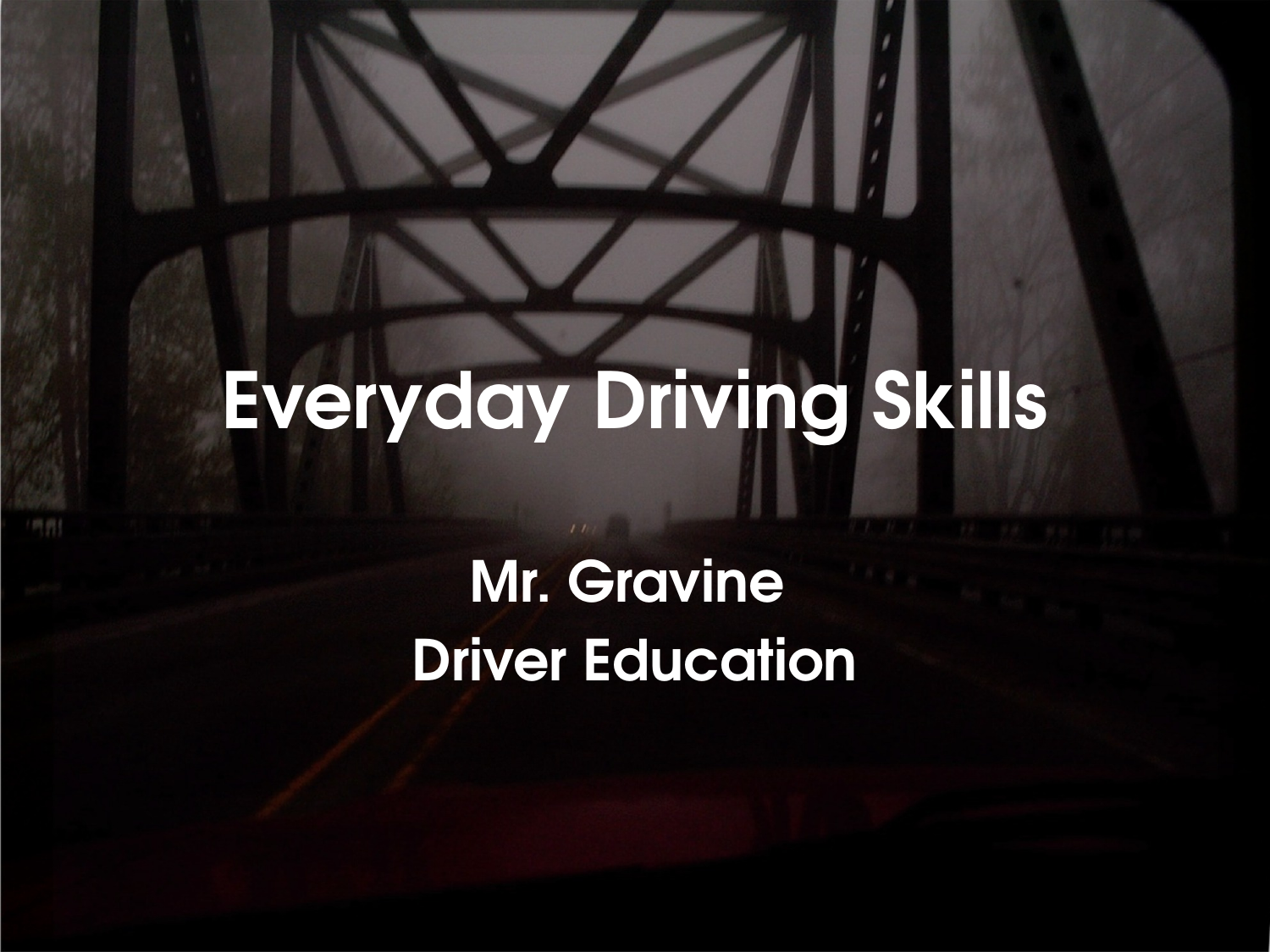

# Everyday Driving Skills
Mr. Gravine
Driver Education